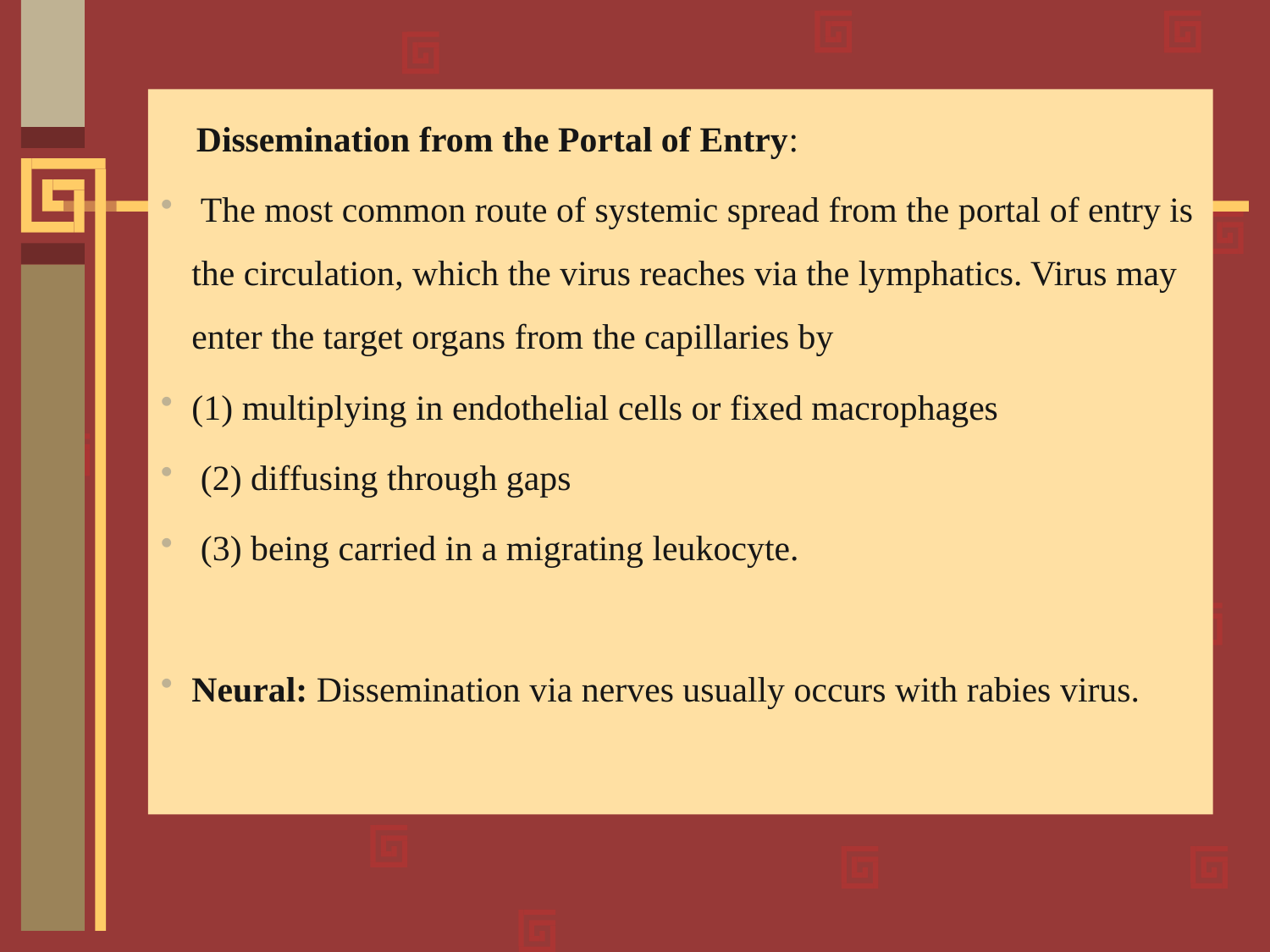

Dissemination from the Portal of Entry:
 The most common route of systemic spread from the portal of entry is the circulation, which the virus reaches via the lymphatics. Virus may enter the target organs from the capillaries by
(1) multiplying in endothelial cells or fixed macrophages
 (2) diffusing through gaps
 (3) being carried in a migrating leukocyte.

Neural: Dissemination via nerves usually occurs with rabies virus.